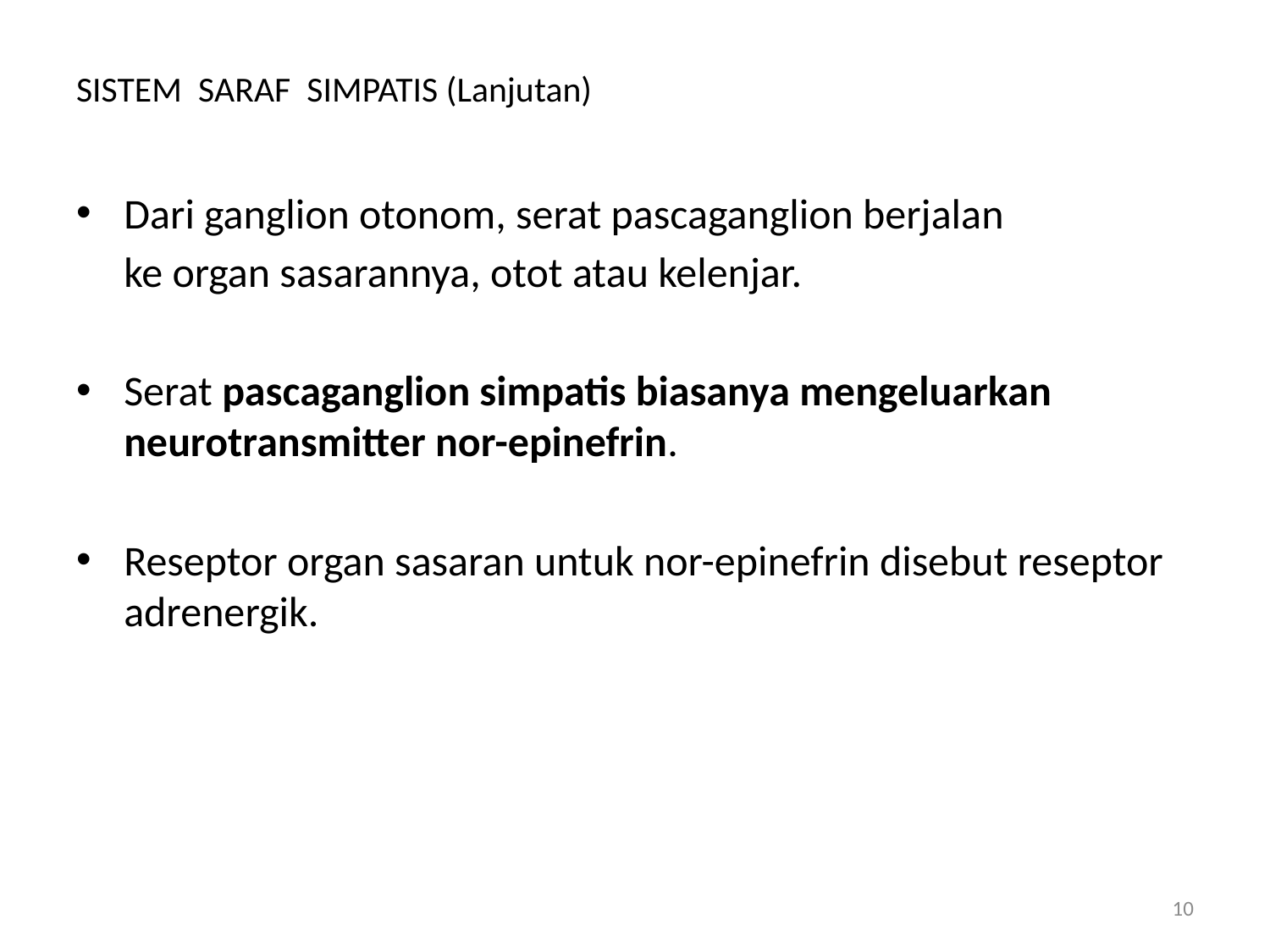

# SISTEM  SARAF  SIMPATIS (Lanjutan)
Dari ganglion otonom, serat pascaganglion berjalan
	ke organ sasarannya, otot atau kelenjar.

Serat pascaganglion simpatis biasanya mengeluarkan neurotransmitter nor-epinefrin.

Reseptor organ sasaran untuk nor-epinefrin disebut reseptor adrenergik.

10